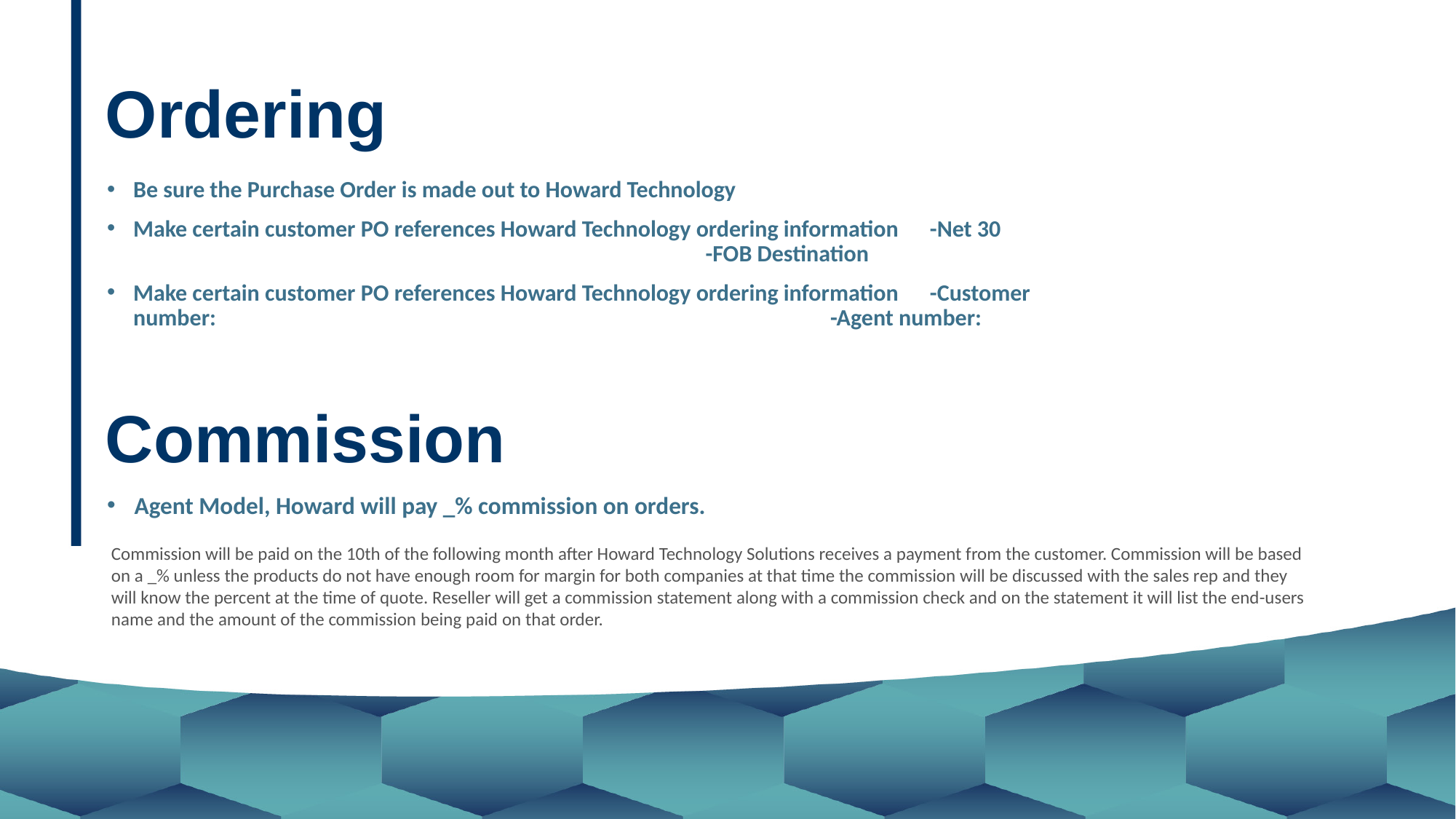

# Ordering
Be sure the Purchase Order is made out to Howard Technology
Make certain customer PO references Howard Technology ordering information      -Net 30                                                                                                                      -FOB Destination
Make certain customer PO references Howard Technology ordering information      -Customer number:                                                                                                                     -Agent number:
Commission
Agent Model, Howard will pay _% commission on orders.
Commission will be paid on the 10th of the following month after Howard Technology Solutions receives a payment from the customer. Commission will be based on a _% unless the products do not have enough room for margin for both companies at that time the commission will be discussed with the sales rep and they will know the percent at the time of quote. Reseller will get a commission statement along with a commission check and on the statement it will list the end-users name and the amount of the commission being paid on that order.